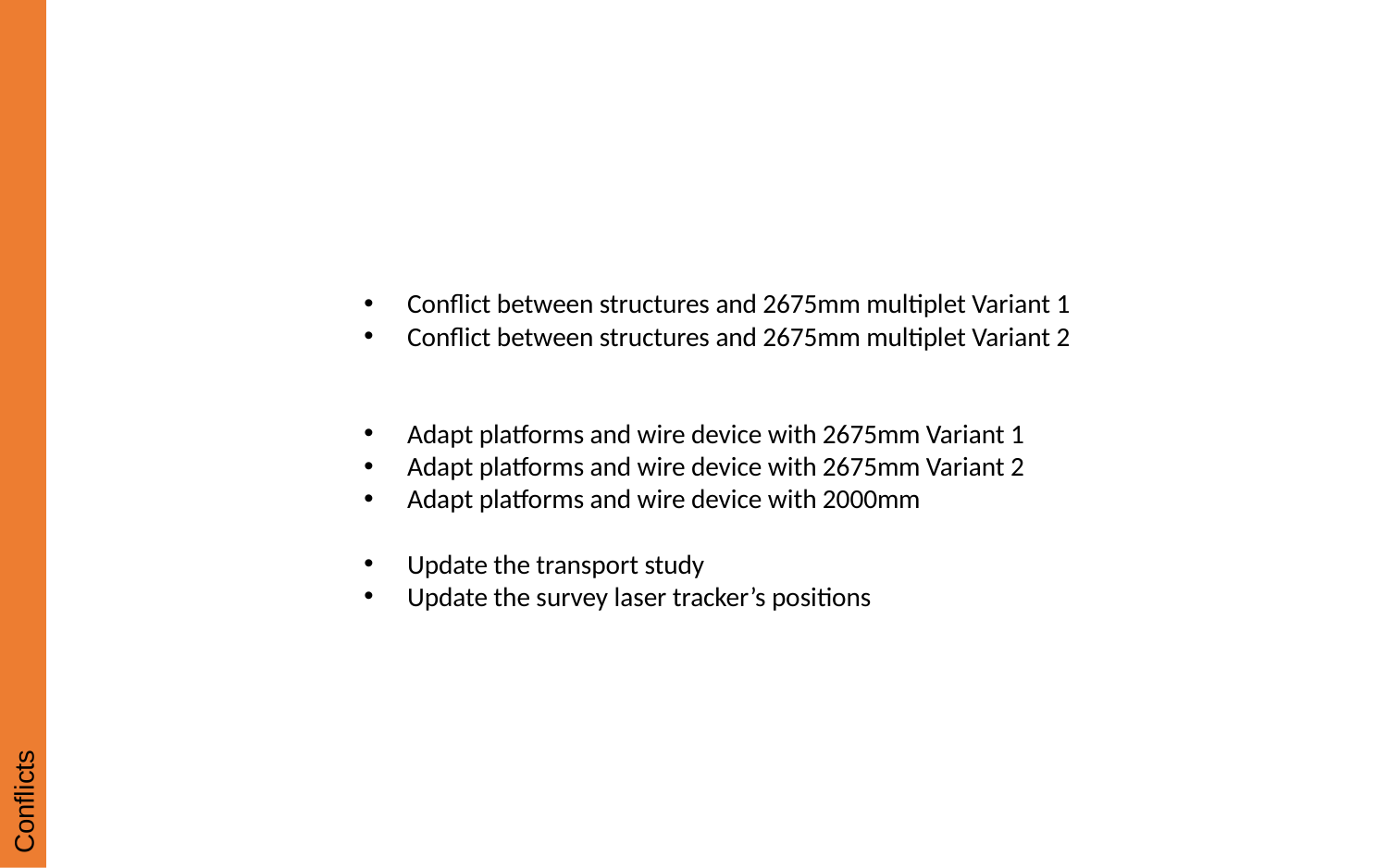

Conflict between structures and 2675mm multiplet Variant 1
Conflict between structures and 2675mm multiplet Variant 2

Adapt platforms and wire device with 2675mm Variant 1
Adapt platforms and wire device with 2675mm Variant 2
Adapt platforms and wire device with 2000mm

Update the transport study
Update the survey laser tracker’s positions
Conflicts